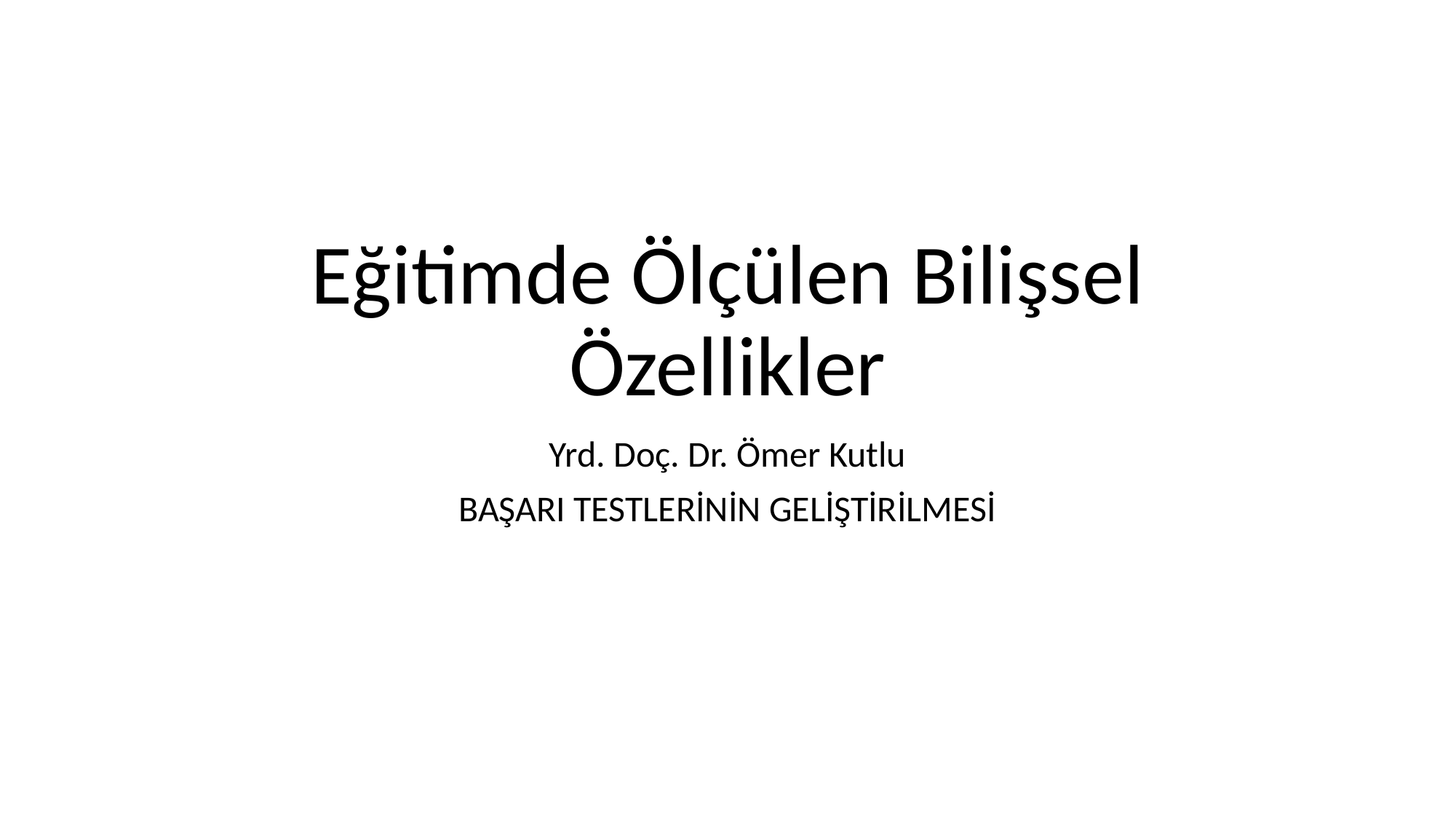

# Eğitimde Ölçülen Bilişsel Özellikler
Yrd. Doç. Dr. Ömer Kutlu
BAŞARI TESTLERİNİN GELİŞTİRİLMESİ